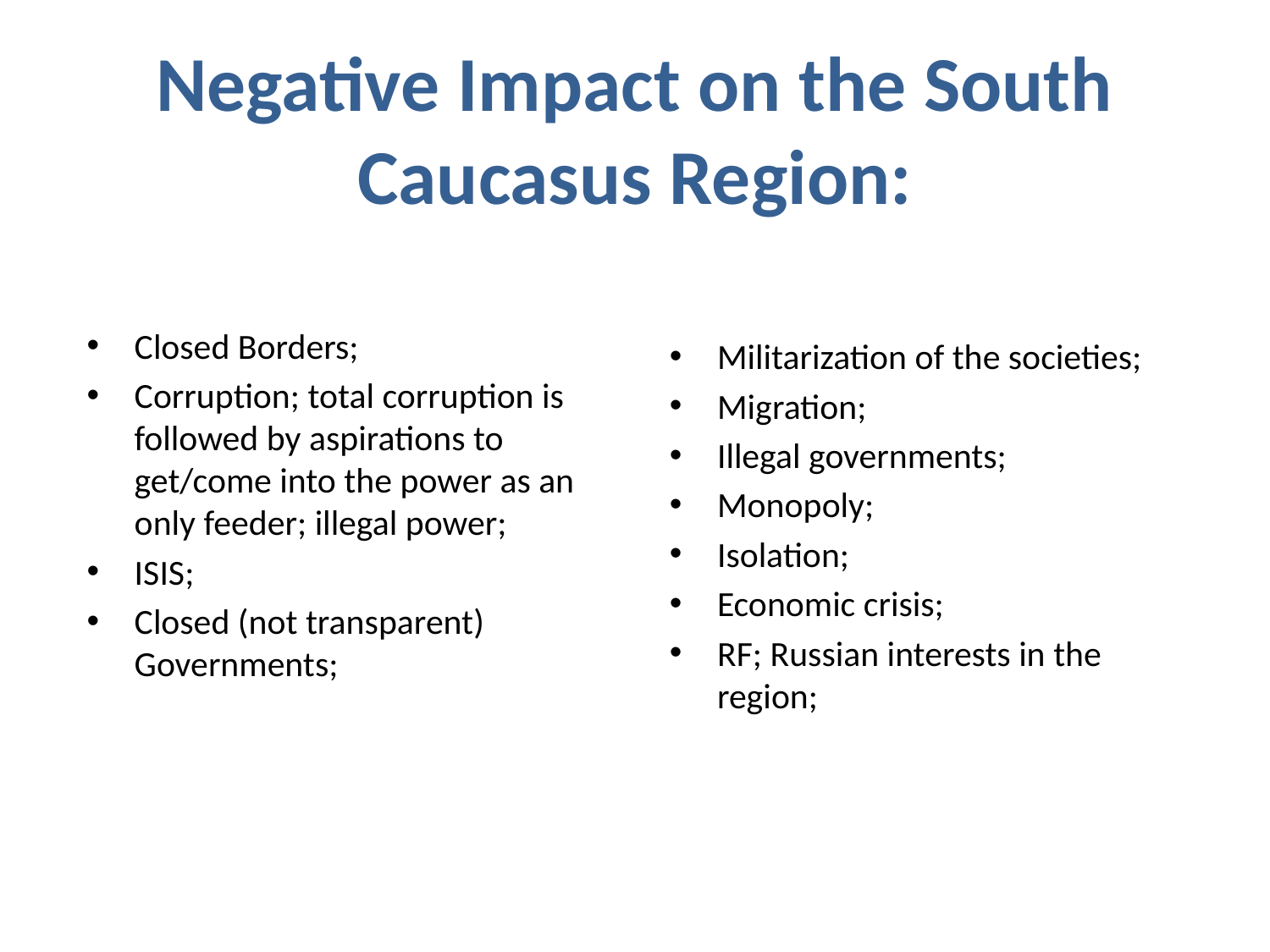

# Negative Impact on the South Caucasus Region:
Closed Borders;
Corruption; total corruption is followed by aspirations to get/come into the power as an only feeder; illegal power;
ISIS;
Closed (not transparent) Governments;

Militarization of the societies;
Migration;
Illegal governments;
Monopoly;
Isolation;
Economic crisis;
RF; Russian interests in the region;